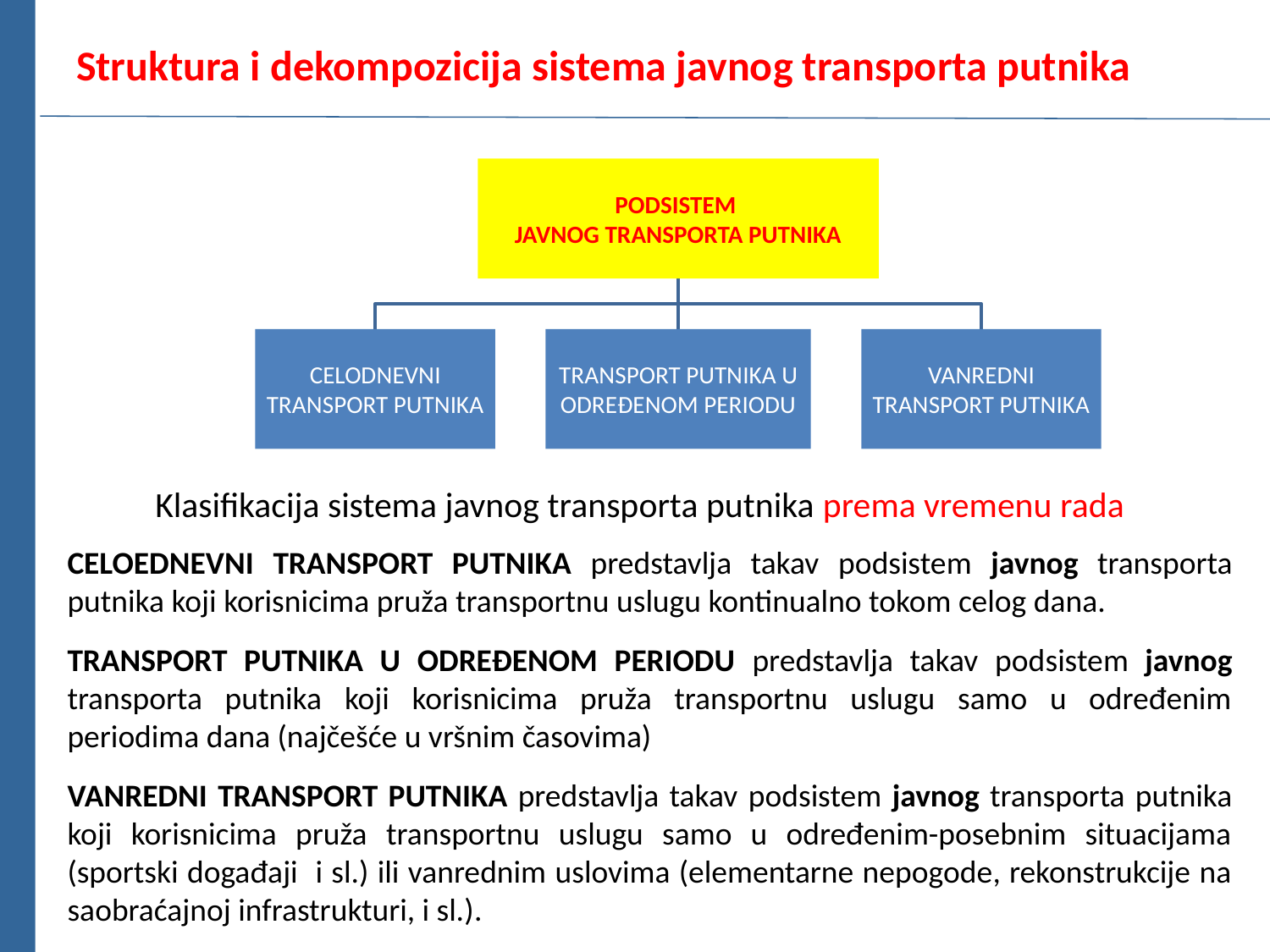

# Struktura i dekompozicija sistema javnog transporta putnika
PODSISTEM
JAVNOG TRANSPORTA PUTNIKA
CELODNEVNI
TRANSPORT PUTNIKA
TRANSPORT PUTNIKA U ODREĐENOM PERIODU
VANREDNI
TRANSPORT PUTNIKA

Klasifikacija sistema javnog transporta putnika prema vremenu rada

CELOEDNEVNI TRANSPORT PUTNIKA predstavlja takav podsistem javnog transporta putnika koji korisnicima pruža transportnu uslugu kontinualno tokom celog dana.
TRANSPORT PUTNIKA U ODREĐENOM PERIODU predstavlja takav podsistem javnog transporta putnika koji korisnicima pruža transportnu uslugu samo u određenim periodima dana (najčešće u vršnim časovima)
VANREDNI TRANSPORT PUTNIKA predstavlja takav podsistem javnog transporta putnika koji korisnicima pruža transportnu uslugu samo u određenim-posebnim situacijama (sportski događaji  i sl.) ili vanrednim uslovima (elementarne nepogode, rekonstrukcije na saobraćajnoj infrastrukturi, i sl.).